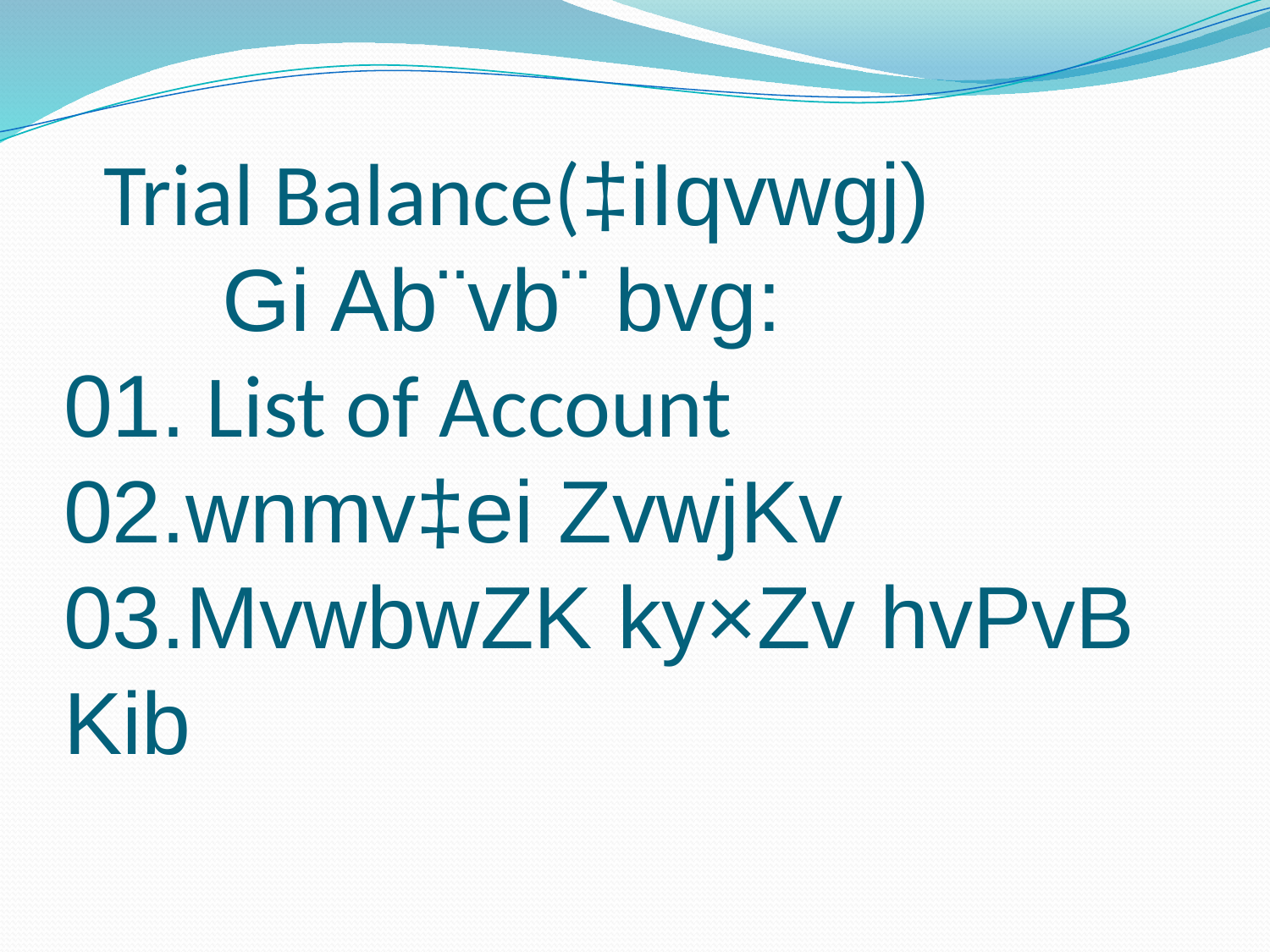

# Trial Balance(‡iIqvwgj) Gi Ab¨vb¨ bvg: 01. List of Account 02.wnmv‡ei ZvwjKv 03.MvwbwZK ky×Zv hvPvB Kib